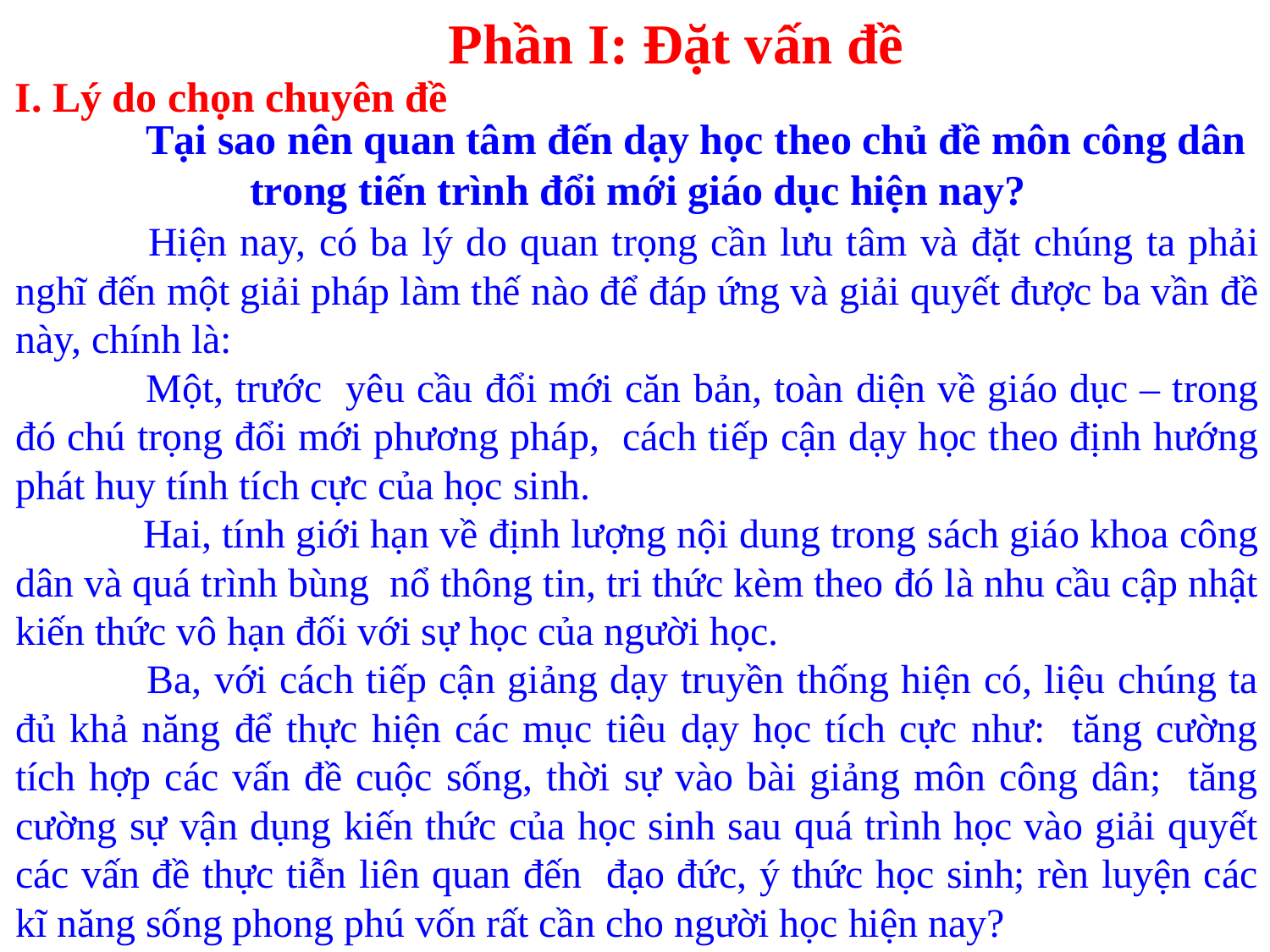

Phần I: Đặt vấn đề
I. Lý do chọn chuyên đề
	Tại sao nên quan tâm đến dạy học theo chủ đề môn công dân  trong tiến trình đổi mới giáo dục hiện nay?
  	Hiện nay, có ba lý do quan trọng cần lưu tâm và đặt chúng ta phải nghĩ đến một giải pháp làm thế nào để đáp ứng và giải quyết được ba vần đề này, chính là:
  	Một, trước  yêu cầu đổi mới căn bản, toàn diện về giáo dục – trong đó chú trọng đổi mới phương pháp,  cách tiếp cận dạy học theo định hướng phát huy tính tích cực của học sinh.
  	Hai, tính giới hạn về định lượng nội dung trong sách giáo khoa công dân và quá trình bùng  nổ thông tin, tri thức kèm theo đó là nhu cầu cập nhật kiến thức vô hạn đối với sự học của người học.
  	Ba, với cách tiếp cận giảng dạy truyền thống hiện có, liệu chúng ta đủ khả năng để thực hiện các mục tiêu dạy học tích cực như:  tăng cường tích hợp các vấn đề cuộc sống, thời sự vào bài giảng môn công dân;  tăng cường sự vận dụng kiến thức của học sinh sau quá trình học vào giải quyết các vấn đề thực tiễn liên quan đến  đạo đức, ý thức học sinh; rèn luyện các kĩ năng sống phong phú vốn rất cần cho người học hiện nay?